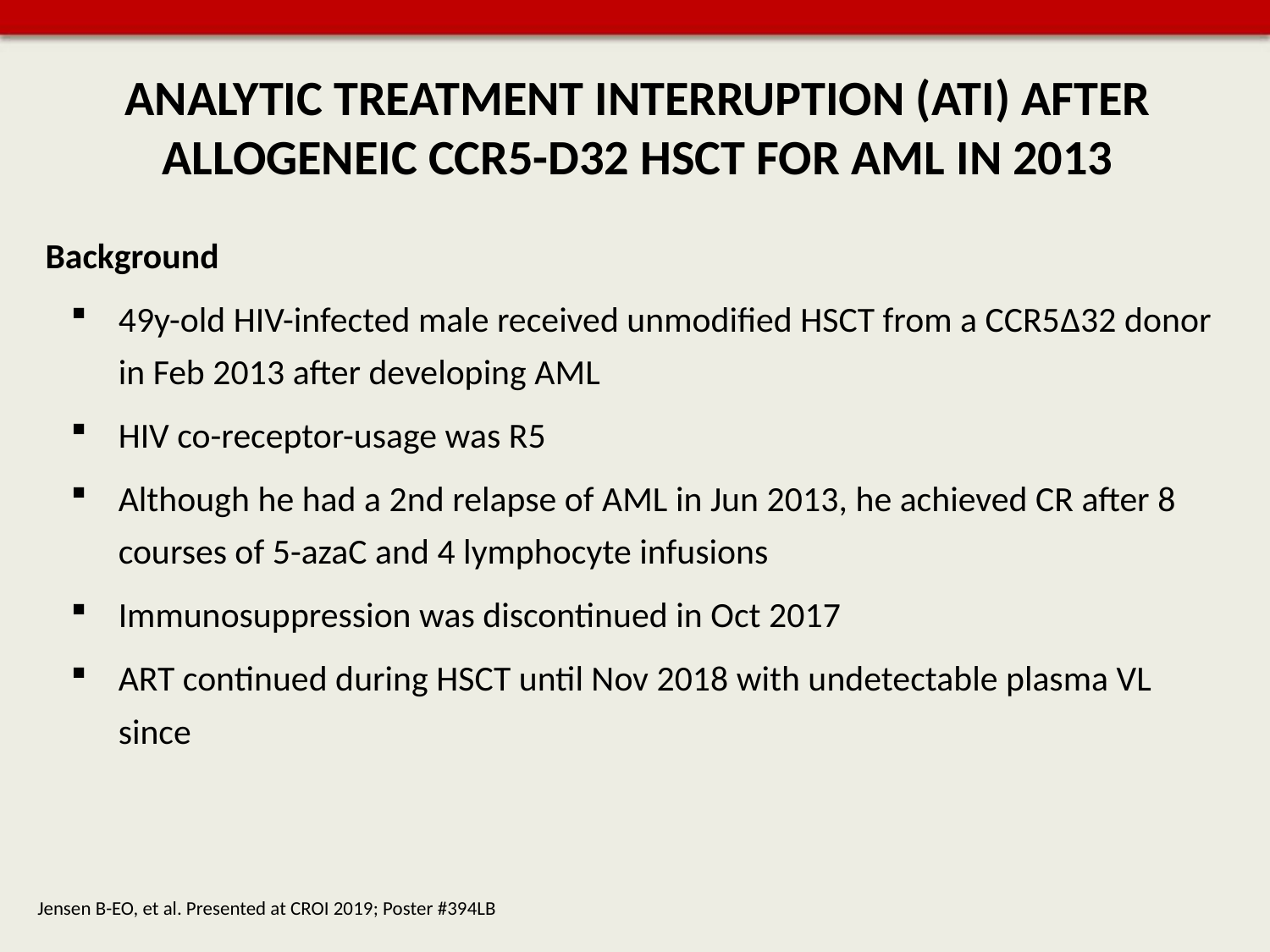

# ANALYTIC TREATMENT INTERRUPTION (ATI) AFTER ALLOGENEIC CCR5-D32 HSCT FOR AML IN 2013
Background
49y-old HIV-infected male received unmodified HSCT from a CCR5Δ32 donor in Feb 2013 after developing AML
HIV co-receptor-usage was R5
Although he had a 2nd relapse of AML in Jun 2013, he achieved CR after 8 courses of 5-azaC and 4 lymphocyte infusions
Immunosuppression was discontinued in Oct 2017
ART continued during HSCT until Nov 2018 with undetectable plasma VL since
Jensen B-EO, et al. Presented at CROI 2019; Poster #394LB